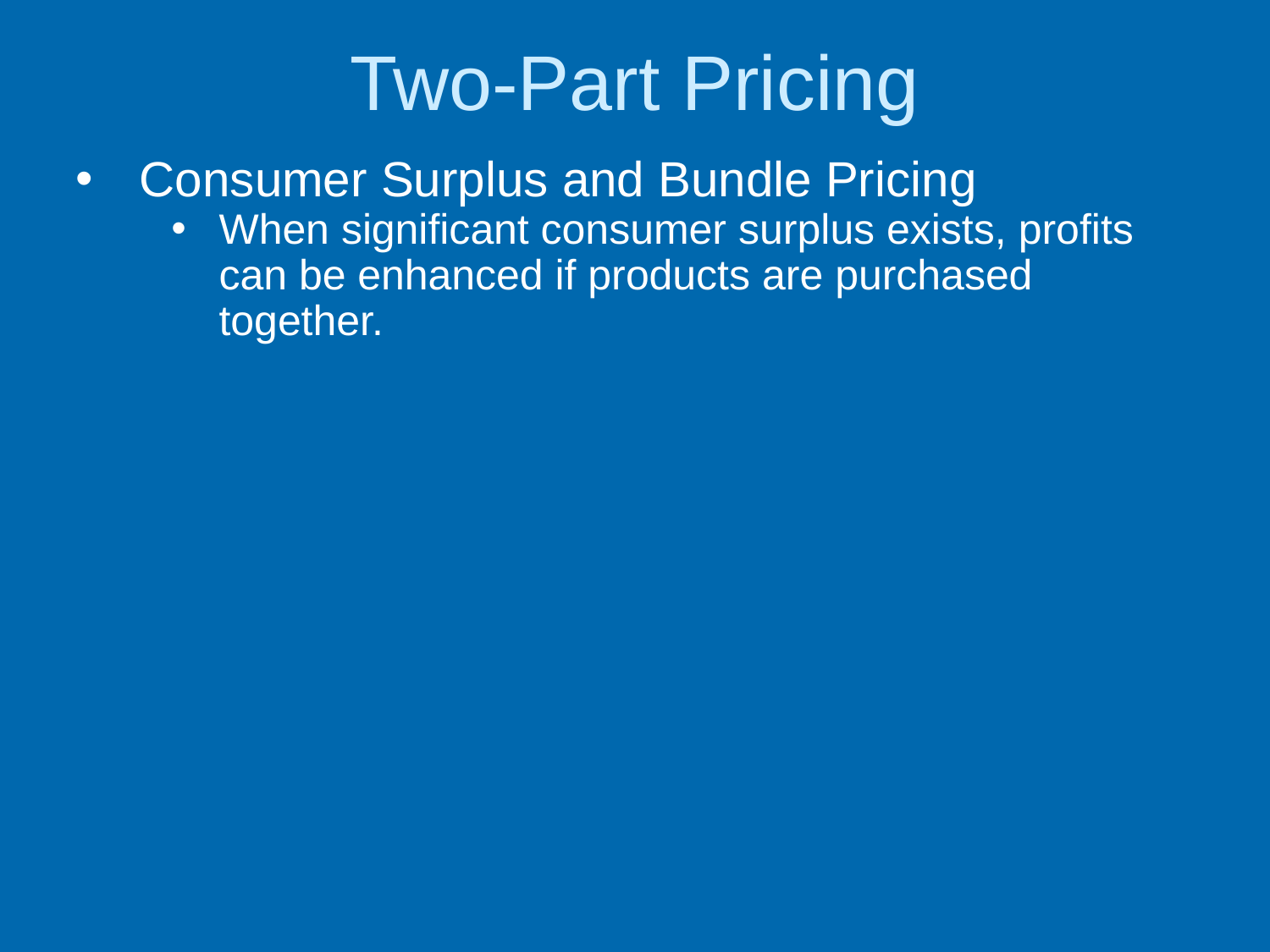

# Two-Part Pricing
Consumer Surplus and Bundle Pricing
When significant consumer surplus exists, profits can be enhanced if products are purchased together.